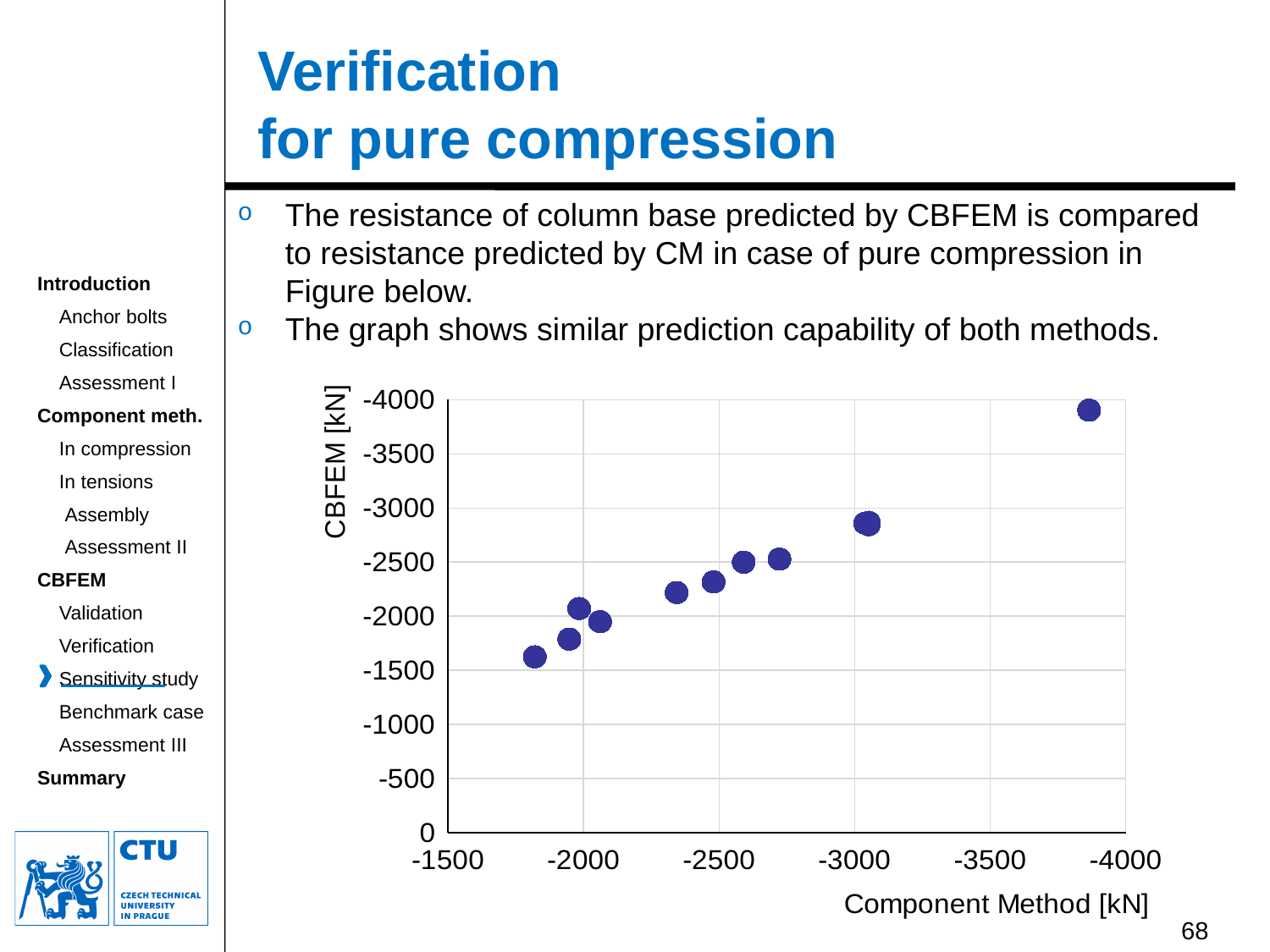

# Verification for pure compression
The resistance of column base predicted by CBFEM is compared to resistance predicted by CM in case of pure compression in Figure below.
The graph shows similar prediction capability of both methods.

### Chart

| Category |  |  |  |  |
|---|---|---|---|---|